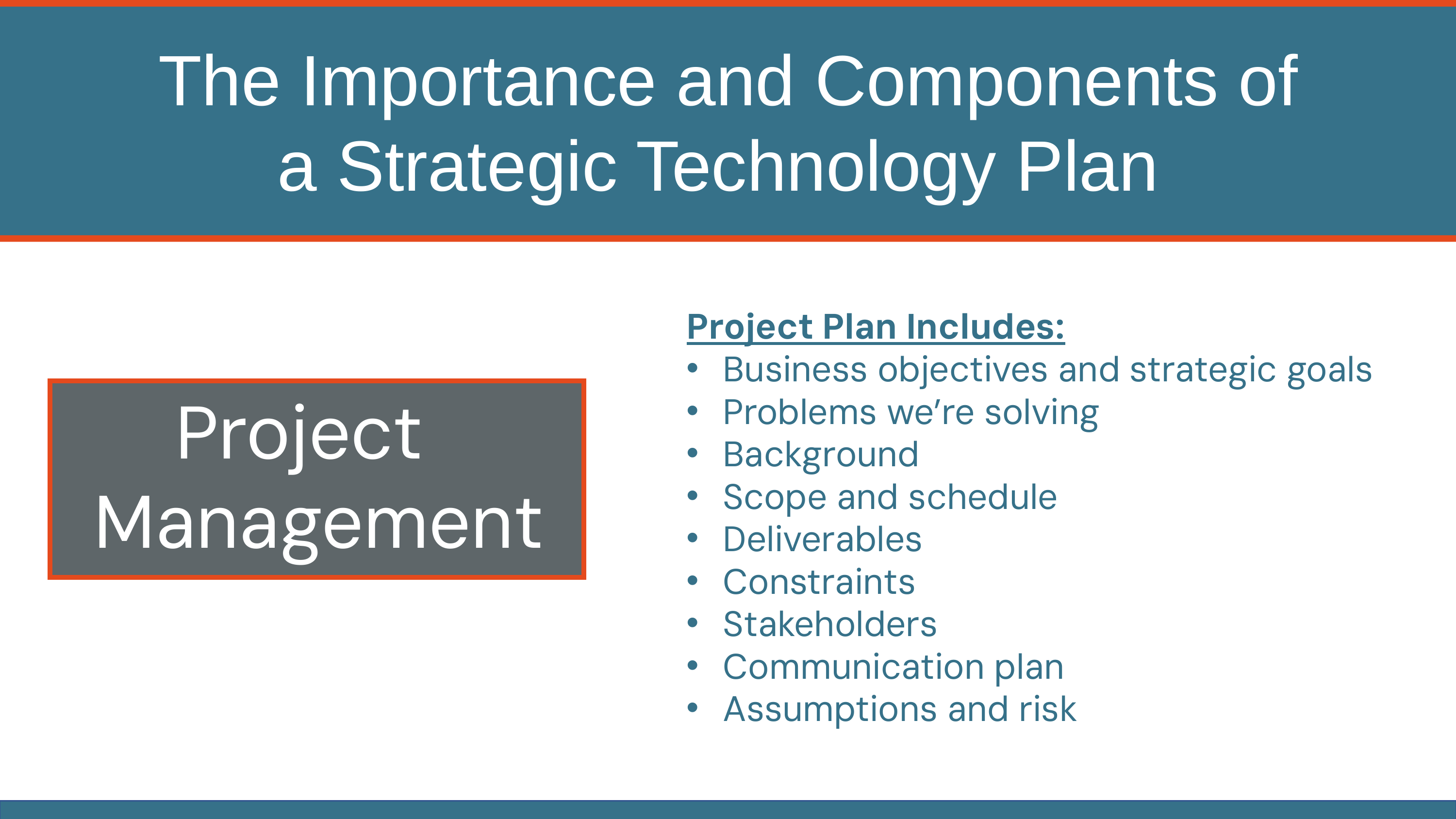

The Importance and Components of
a Strategic Technology Plan

Project Plan Includes:
Business objectives and strategic goals
Problems we’re solving
Background
Scope and schedule
Deliverables
Constraints
Stakeholders
Communication plan
Assumptions and risk
Project
 Management